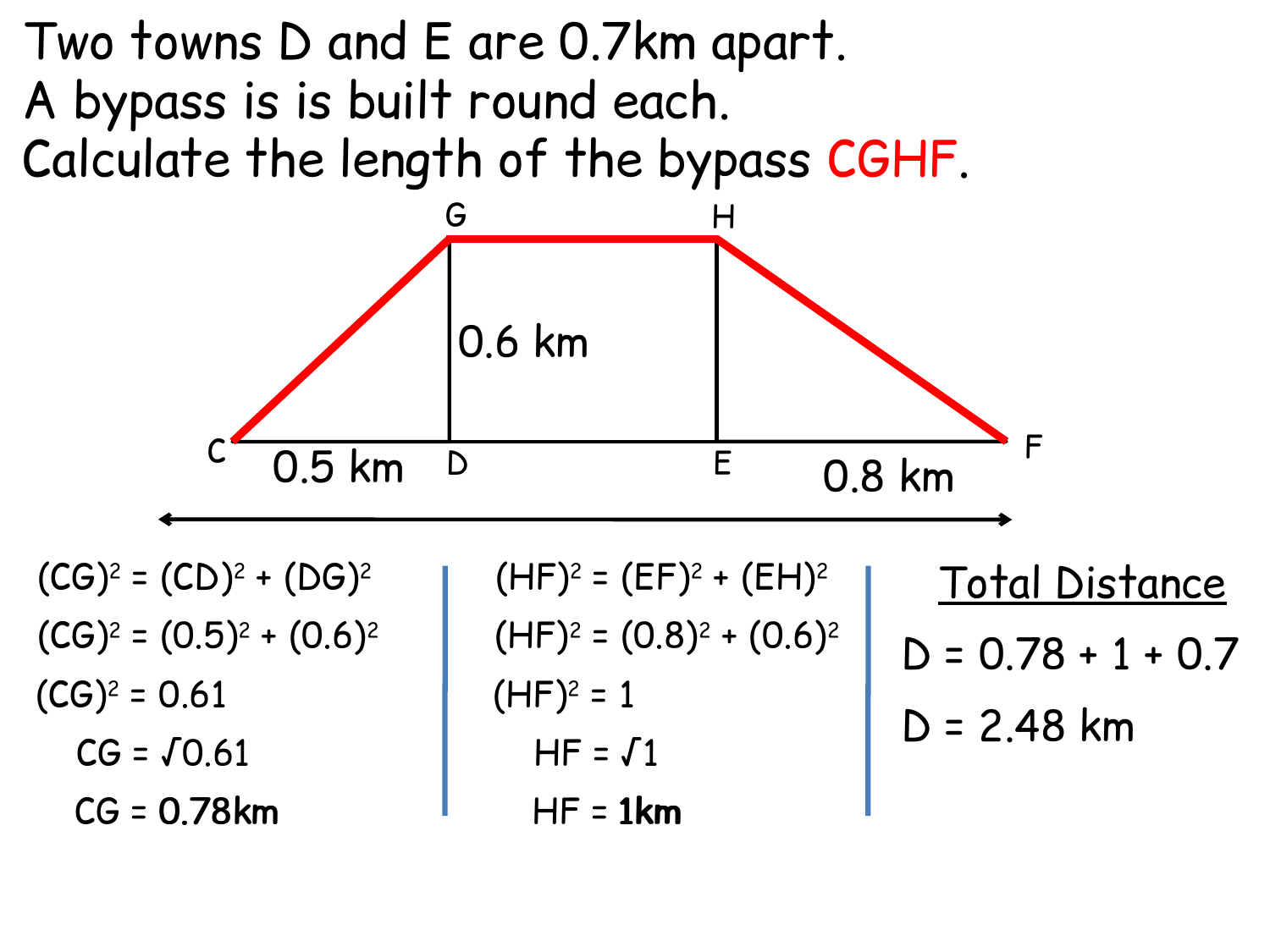

Two towns D and E are 0.7km apart.
A bypass is is built round each.
Calculate the length of the bypass CGHF.
G
H

F
C
D
E
0.6 km
0.5 km
0.8 km
(CG)2 = (CD)2 + (DG)2
(HF)2 = (EF)2 + (EH)2
Total Distance
(CG)2 = (0.5)2 + (0.6)2
(HF)2 = (0.8)2 + (0.6)2
D = 0.78 + 1 + 0.7
(CG)2 = 0.61
(HF)2 = 1
D = 2.48 km
CG = √0.61
HF = √1
CG = 0.78km
0.78km
HF = 1km
1km